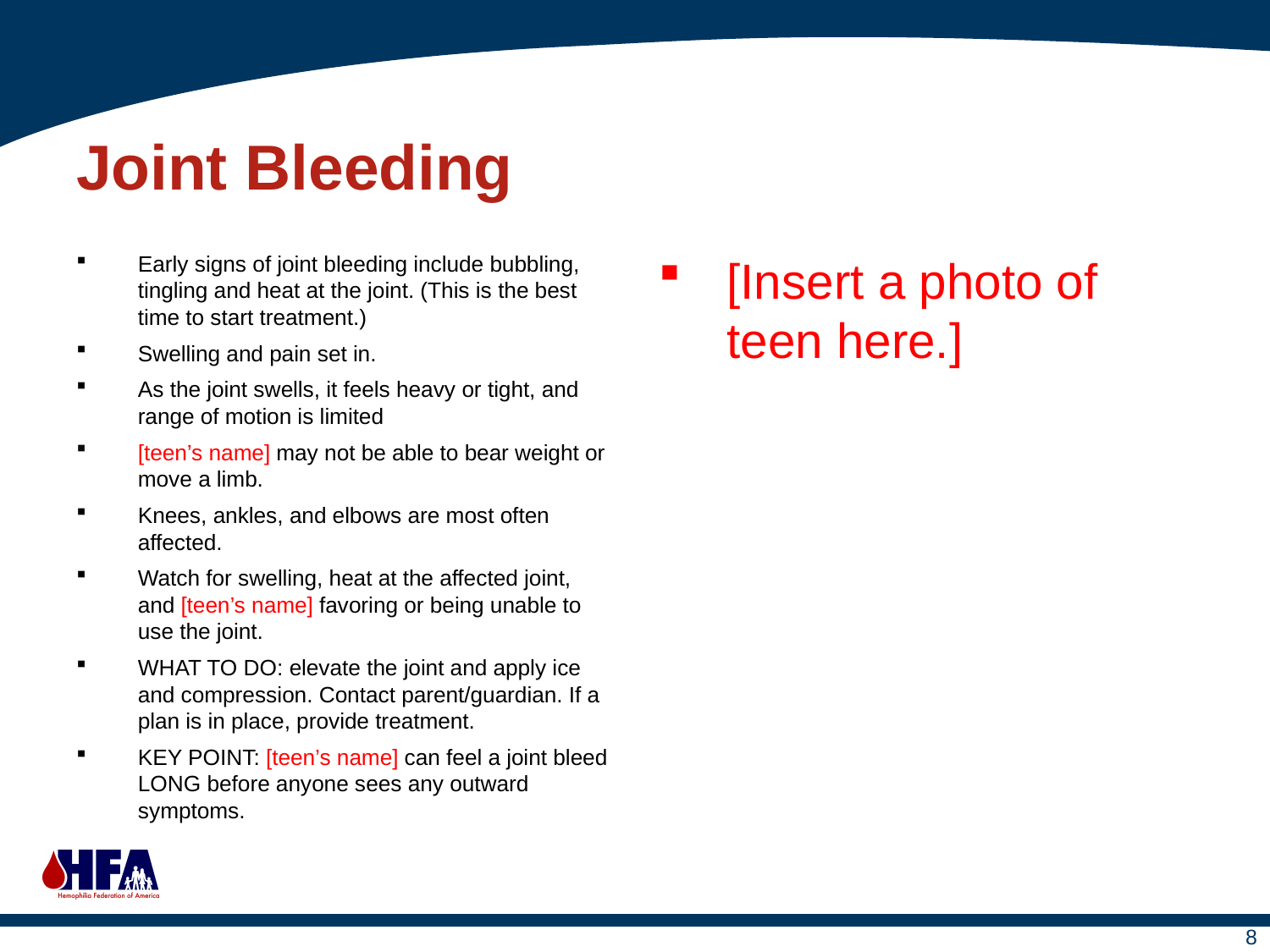

# Joint Bleeding
Early signs of joint bleeding include bubbling, tingling and heat at the joint. (This is the best time to start treatment.)
Swelling and pain set in.
As the joint swells, it feels heavy or tight, and range of motion is limited
[teen’s name] may not be able to bear weight or move a limb.
Knees, ankles, and elbows are most often affected.
Watch for swelling, heat at the affected joint, and [teen’s name] favoring or being unable to use the joint.
WHAT TO DO: elevate the joint and apply ice and compression. Contact parent/guardian. If a plan is in place, provide treatment.
KEY POINT: [teen’s name] can feel a joint bleed LONG before anyone sees any outward symptoms.
[Insert a photo of teen here.]
8